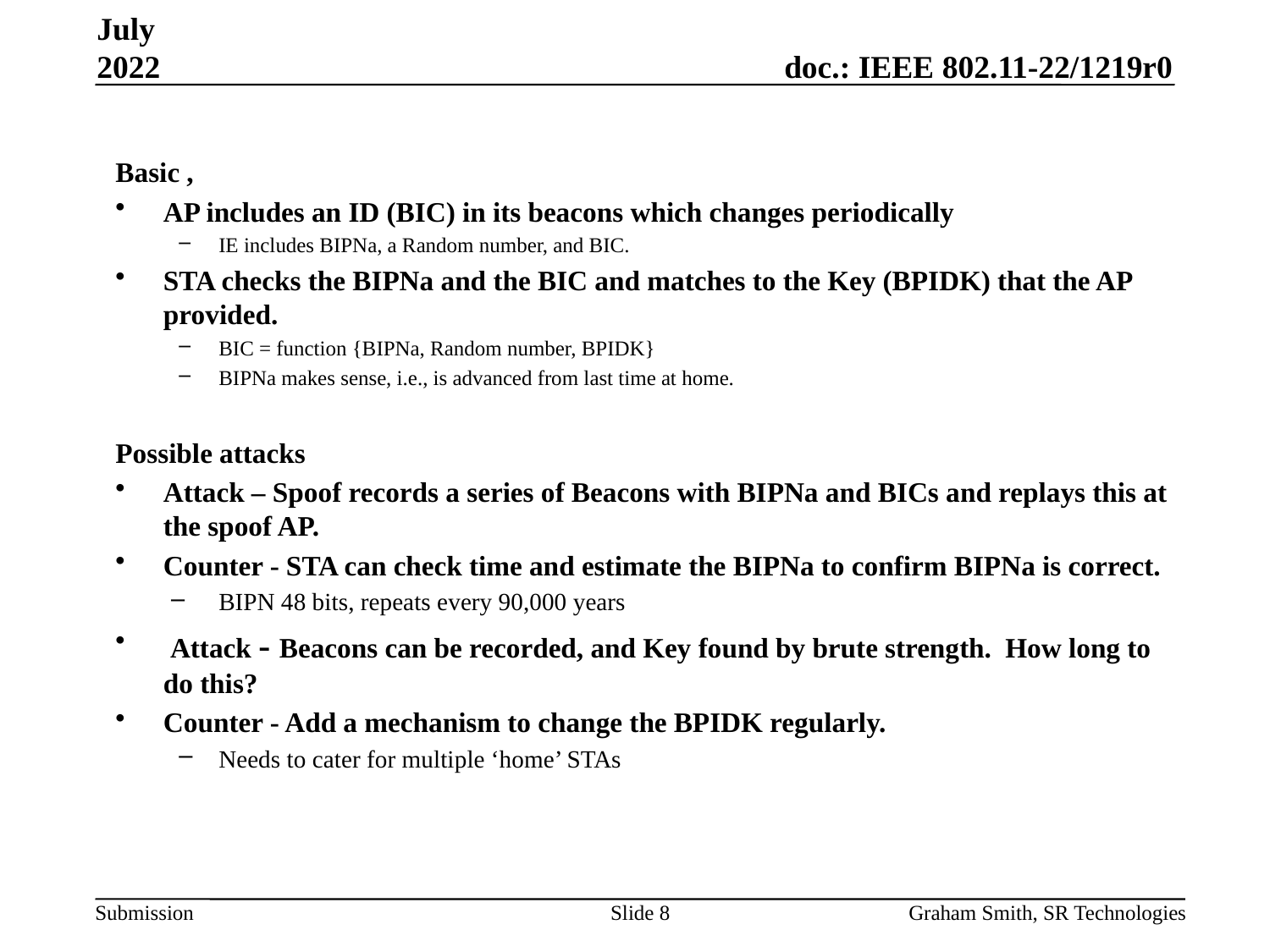

July 2022
Basic ,
AP includes an ID (BIC) in its beacons which changes periodically
IE includes BIPNa, a Random number, and BIC.
STA checks the BIPNa and the BIC and matches to the Key (BPIDK) that the AP provided.
BIC = function {BIPNa, Random number, BPIDK}
BIPNa makes sense, i.e., is advanced from last time at home.

Possible attacks
Attack – Spoof records a series of Beacons with BIPNa and BICs and replays this at the spoof AP.
Counter - STA can check time and estimate the BIPNa to confirm BIPNa is correct.
BIPN 48 bits, repeats every 90,000 years
 Attack - Beacons can be recorded, and Key found by brute strength.  How long to do this?
Counter - Add a mechanism to change the BPIDK regularly.
Needs to cater for multiple ‘home’ STAs

Slide 8
Graham Smith, SR Technologies